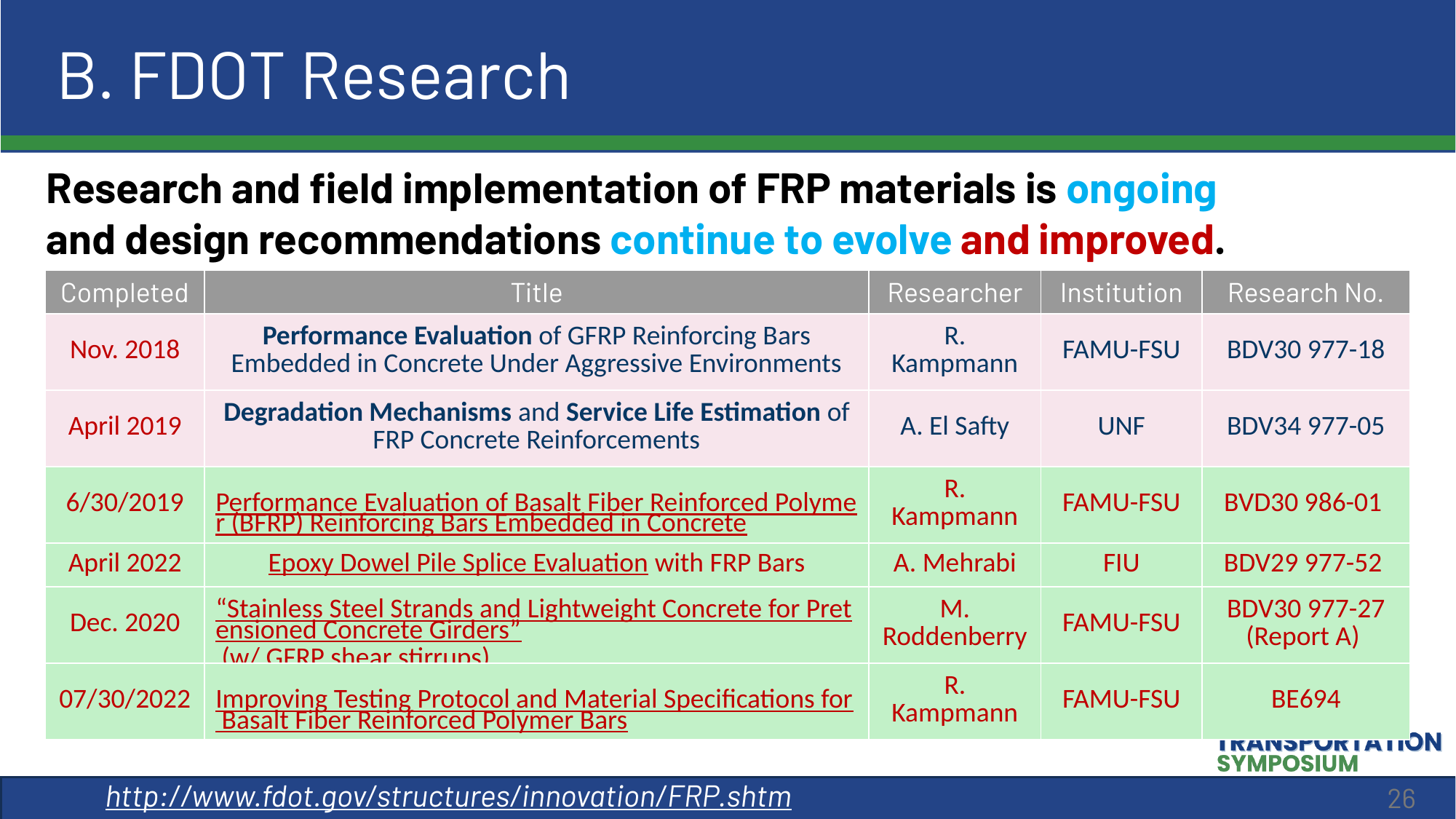

# B. FDOT Research
Research and field implementation of FRP materials is ongoing and design recommendations continue to evolve and improved.
| Completed | Title | Researcher | Institution | Research No. |
| --- | --- | --- | --- | --- |
| Nov. 2018 | Performance Evaluation of GFRP Reinforcing Bars Embedded in Concrete Under Aggressive Environments | R. Kampmann | FAMU-FSU | BDV30 977-18 |
| April 2019 | Degradation Mechanisms and Service Life Estimation of FRP Concrete Reinforcements | A. El Safty | UNF | BDV34 977-05 |
| 6/30/2019 | Performance Evaluation of Basalt Fiber Reinforced Polymer (BFRP) Reinforcing Bars Embedded in Concrete | R. Kampmann | FAMU-FSU | BVD30 986-01 |
| April 2022 | Epoxy Dowel Pile Splice Evaluation with FRP Bars | A. Mehrabi | FIU | BDV29 977-52 |
| Dec. 2020 | “Stainless Steel Strands and Lightweight Concrete for Pretensioned Concrete Girders” (w/ GFRP shear stirrups) | M. Roddenberry | FAMU-FSU | BDV30 977-27 (Report A) |
| 07/30/2022 | Improving Testing Protocol and Material Specifications for Basalt Fiber Reinforced Polymer Bars | R. Kampmann | FAMU-FSU | BE694 |
http://www.fdot.gov/structures/innovation/FRP.shtm
26